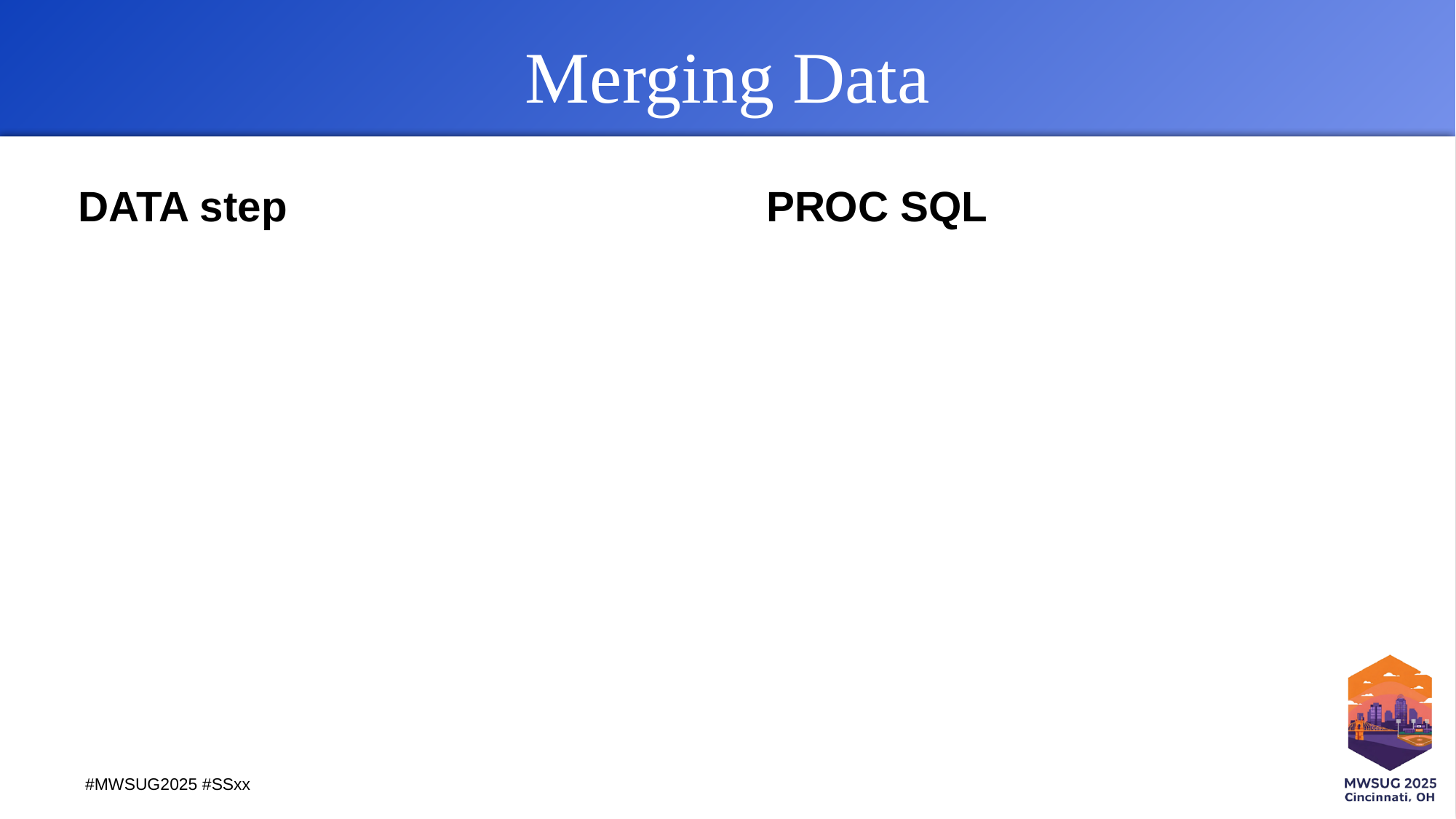

# Merging Data
DATA step
PROC SQL

#MWSUG2025 #SSxx